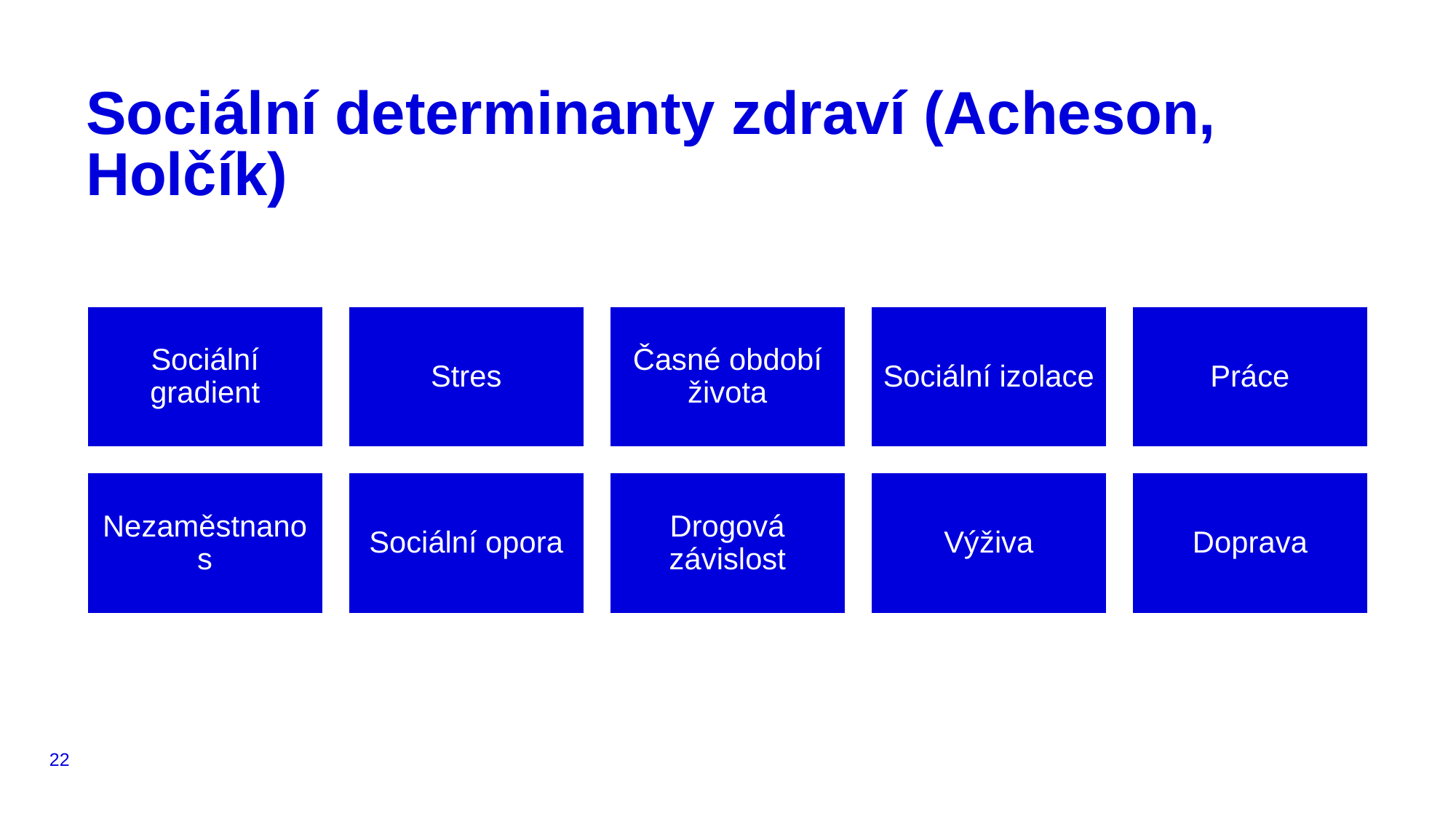

# Sociální determinanty zdraví (Acheson, Holčík)
Sociální gradient
Stres
Časné období života
Sociální izolace
Práce
Nezaměstnanos
Sociální opora
Drogová závislost
Výživa
Doprava
22